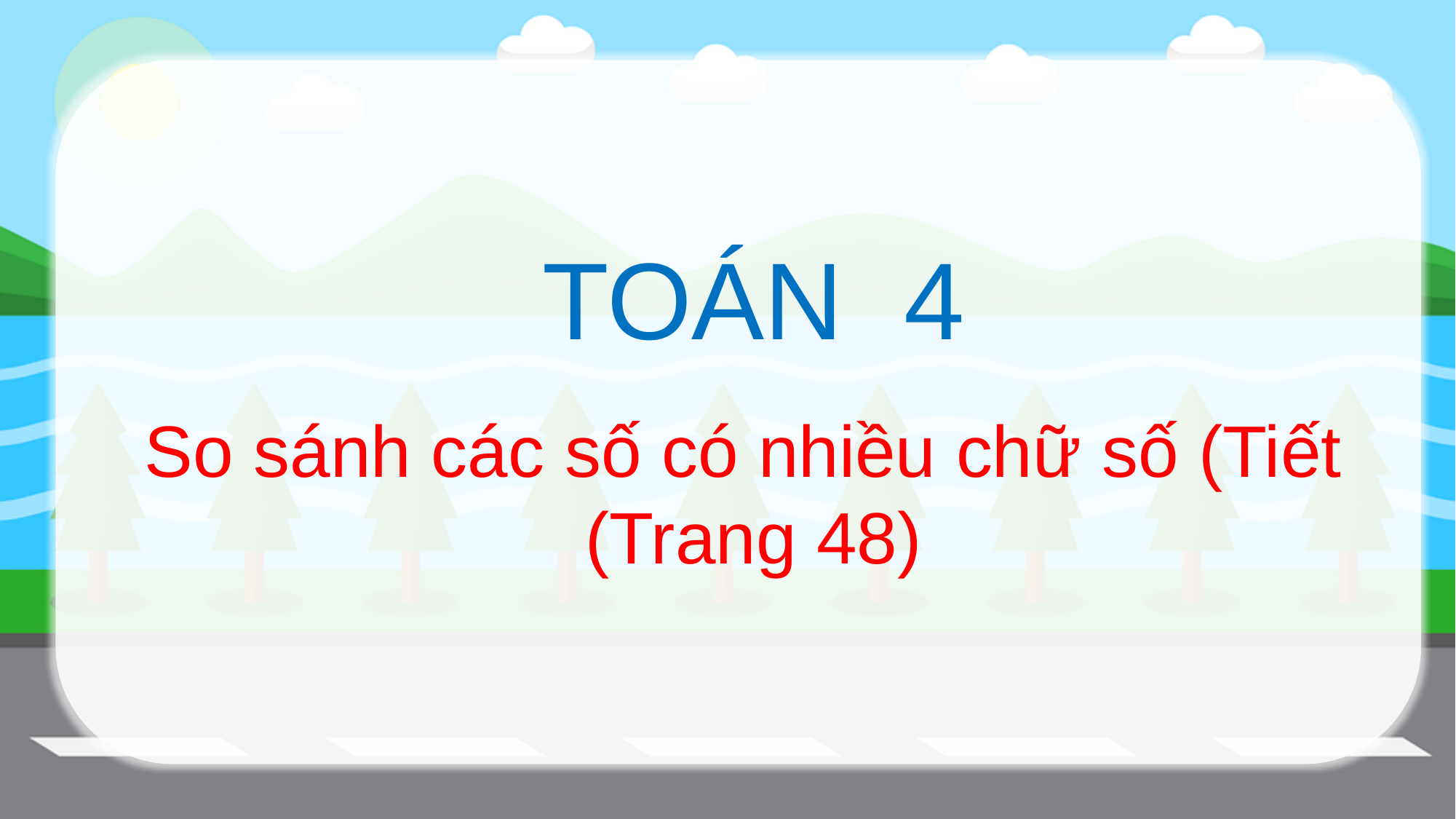

TOÁN  4
So sánh các số có nhiều chữ số (Tiết
(Trang 48)